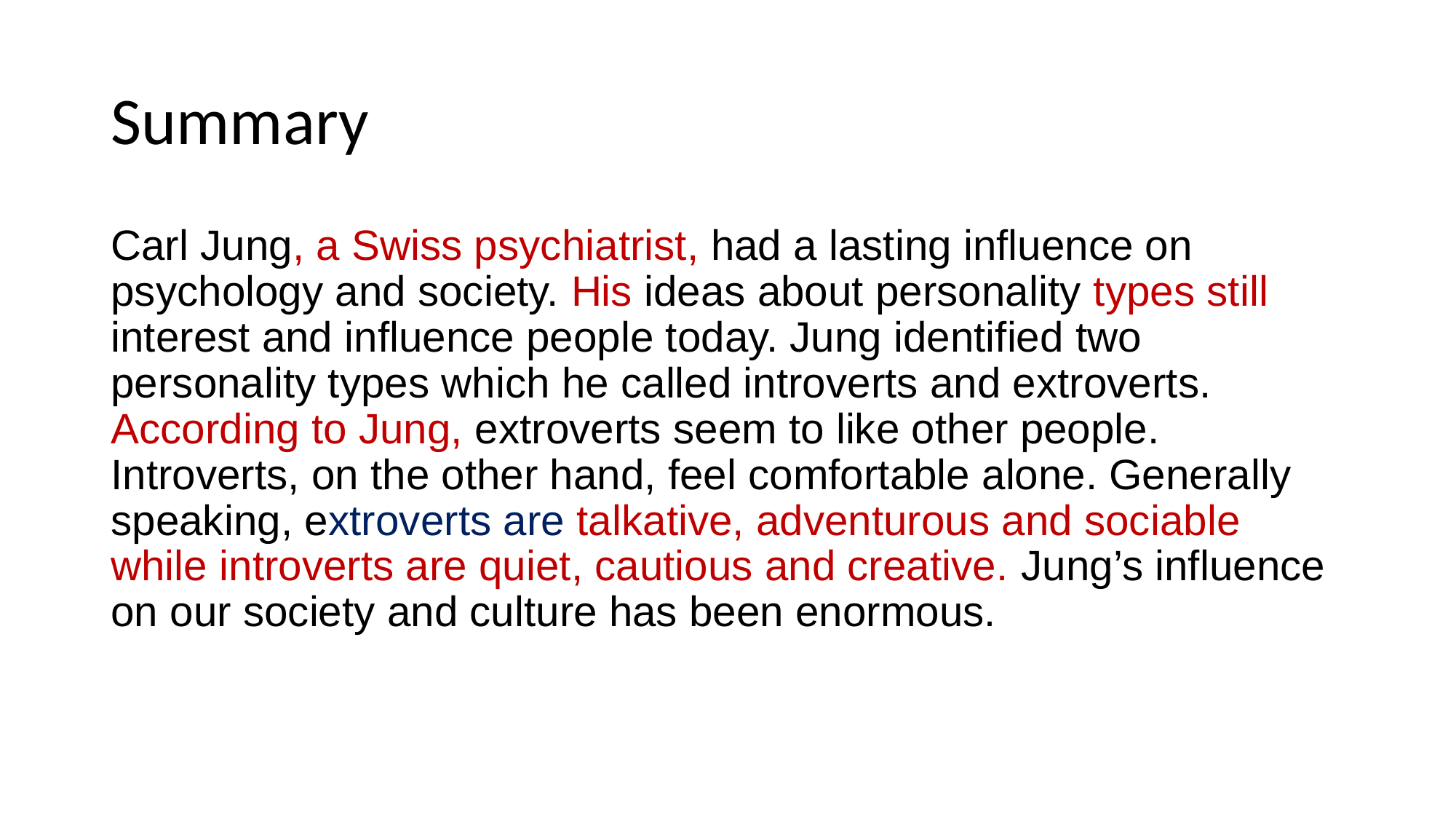

# Summary
Carl Jung, a Swiss psychiatrist, had a lasting influence on psychology and society. His ideas about personality types still interest and influence people today. Jung identified two personality types which he called introverts and extroverts. According to Jung, extroverts seem to like other people. Introverts, on the other hand, feel comfortable alone. Generally speaking, extroverts are talkative, adventurous and sociable while introverts are quiet, cautious and creative. Jung’s influence on our society and culture has been enormous.